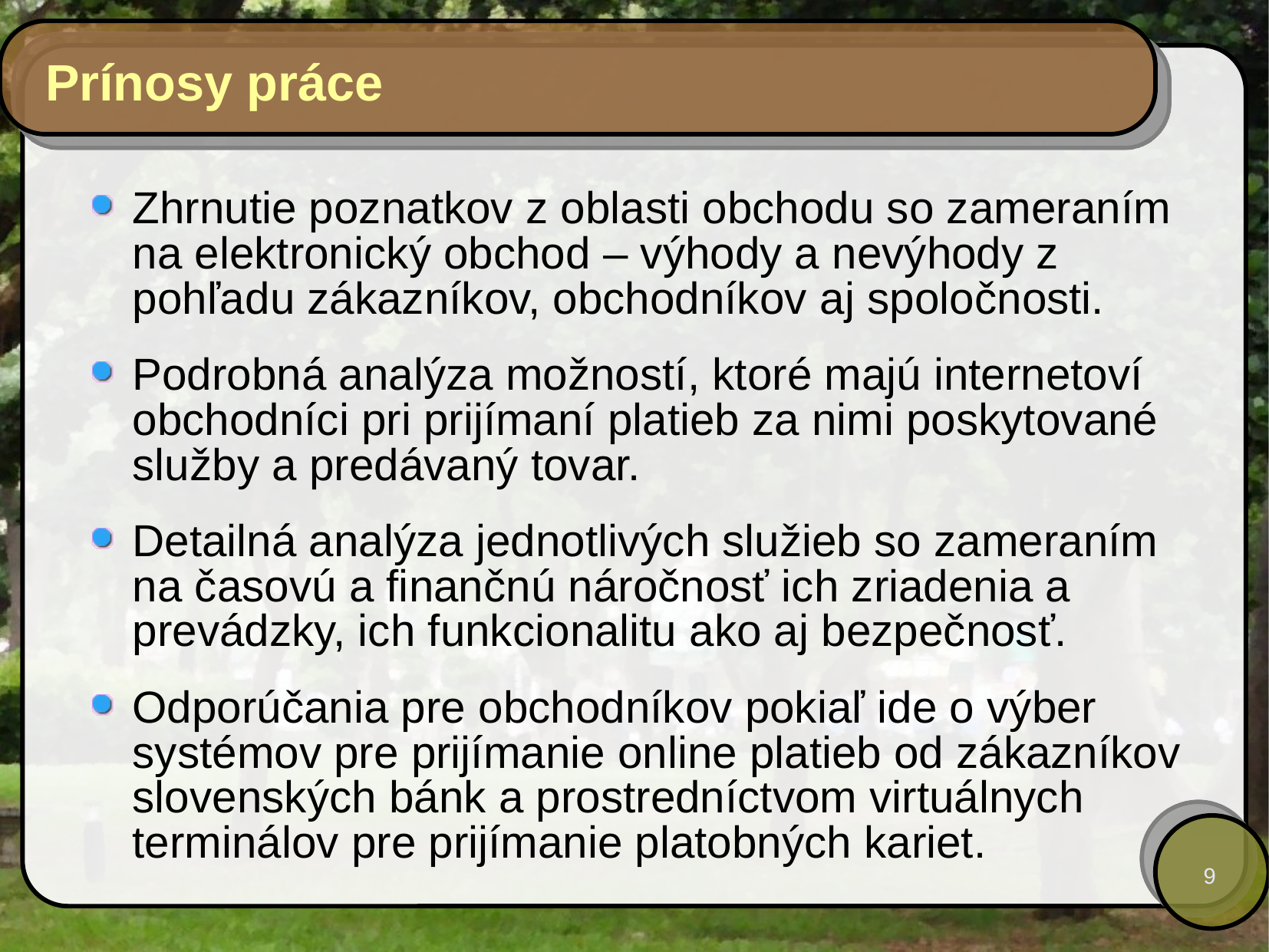

# Prínosy práce

Zhrnutie poznatkov z oblasti obchodu so zameraním na elektronický obchod – výhody a nevýhody z pohľadu zákazníkov, obchodníkov aj spoločnosti.

Podrobná analýza možností, ktoré majú internetoví obchodníci pri prijímaní platieb za nimi poskytované služby a predávaný tovar.

Detailná analýza jednotlivých služieb so zameraním na časovú a finančnú náročnosť ich zriadenia a prevádzky, ich funkcionalitu ako aj bezpečnosť.

Odporúčania pre obchodníkov pokiaľ ide o výber systémov pre prijímanie online platieb od zákazníkov slovenských bánk a prostredníctvom virtuálnych terminálov pre prijímanie platobných kariet.
9